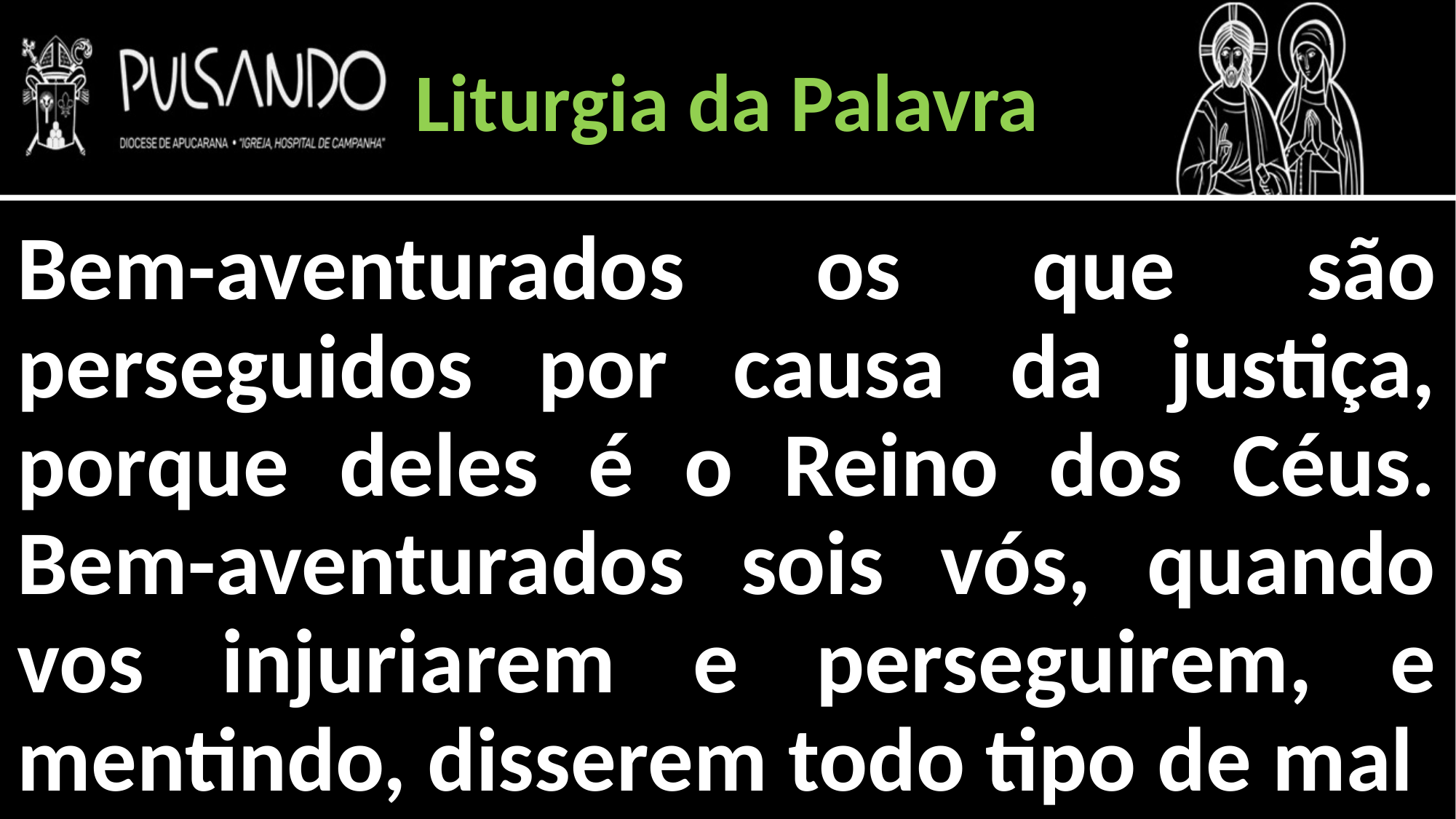

Liturgia da Palavra
Bem-aventurados os que são perseguidos por causa da justiça, porque deles é o Reino dos Céus. Bem-aventurados sois vós, quando vos injuriarem e perseguirem, e mentindo, disserem todo tipo de mal